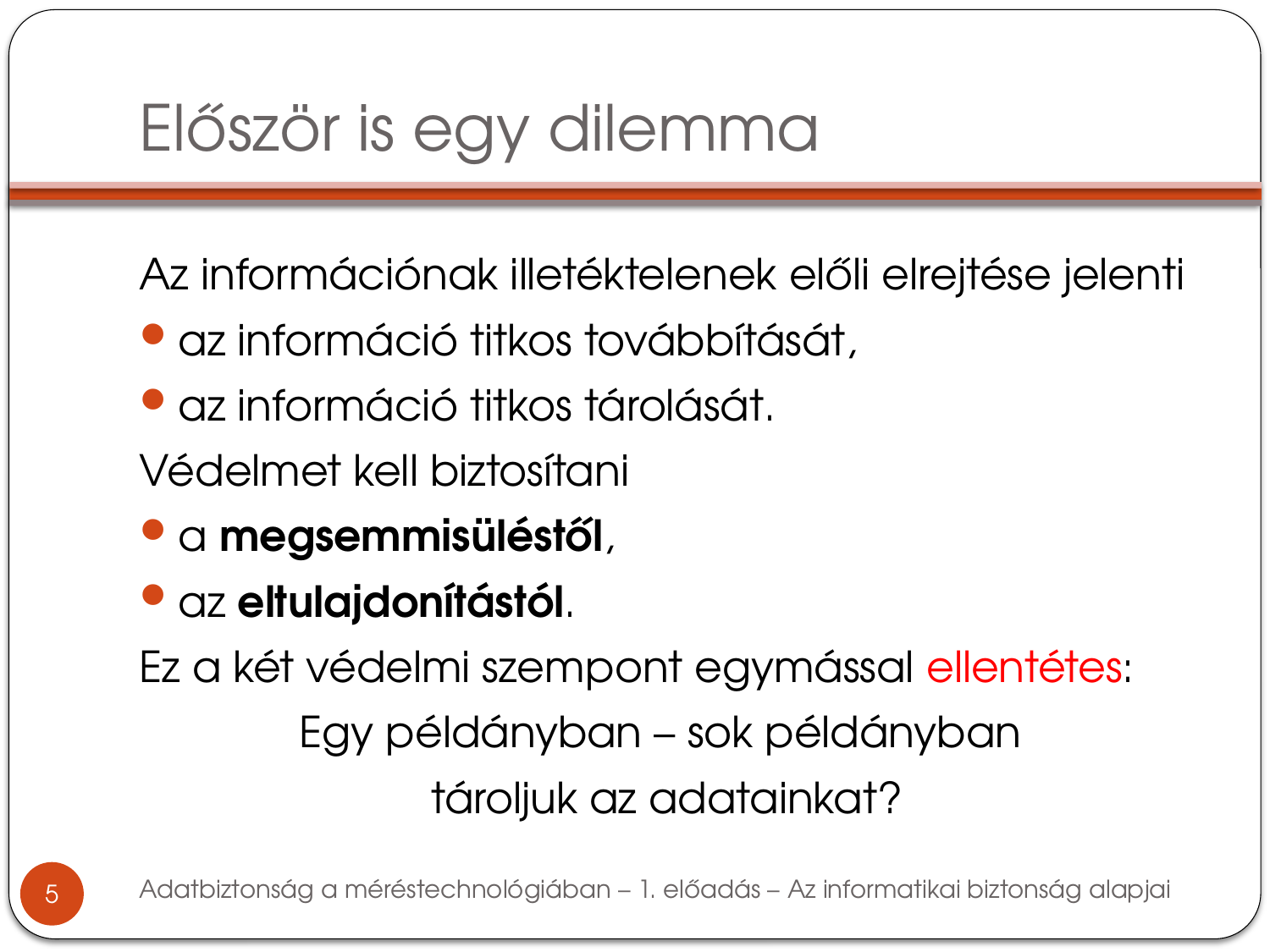

# Először is egy dilemma
Az információnak illetéktelenek előli elrejtése jelenti
az információ titkos továbbítását,
az információ titkos tárolását.
Védelmet kell biztosítani
a megsemmisüléstől,
az eltulajdonítástól.
Ez a két védelmi szempont egymással ellentétes:
Egy példányban – sok példányban
tároljuk az adatainkat?
Adatbiztonság a méréstechnológiában – 1. előadás – Az informatikai biztonság alapjai
5